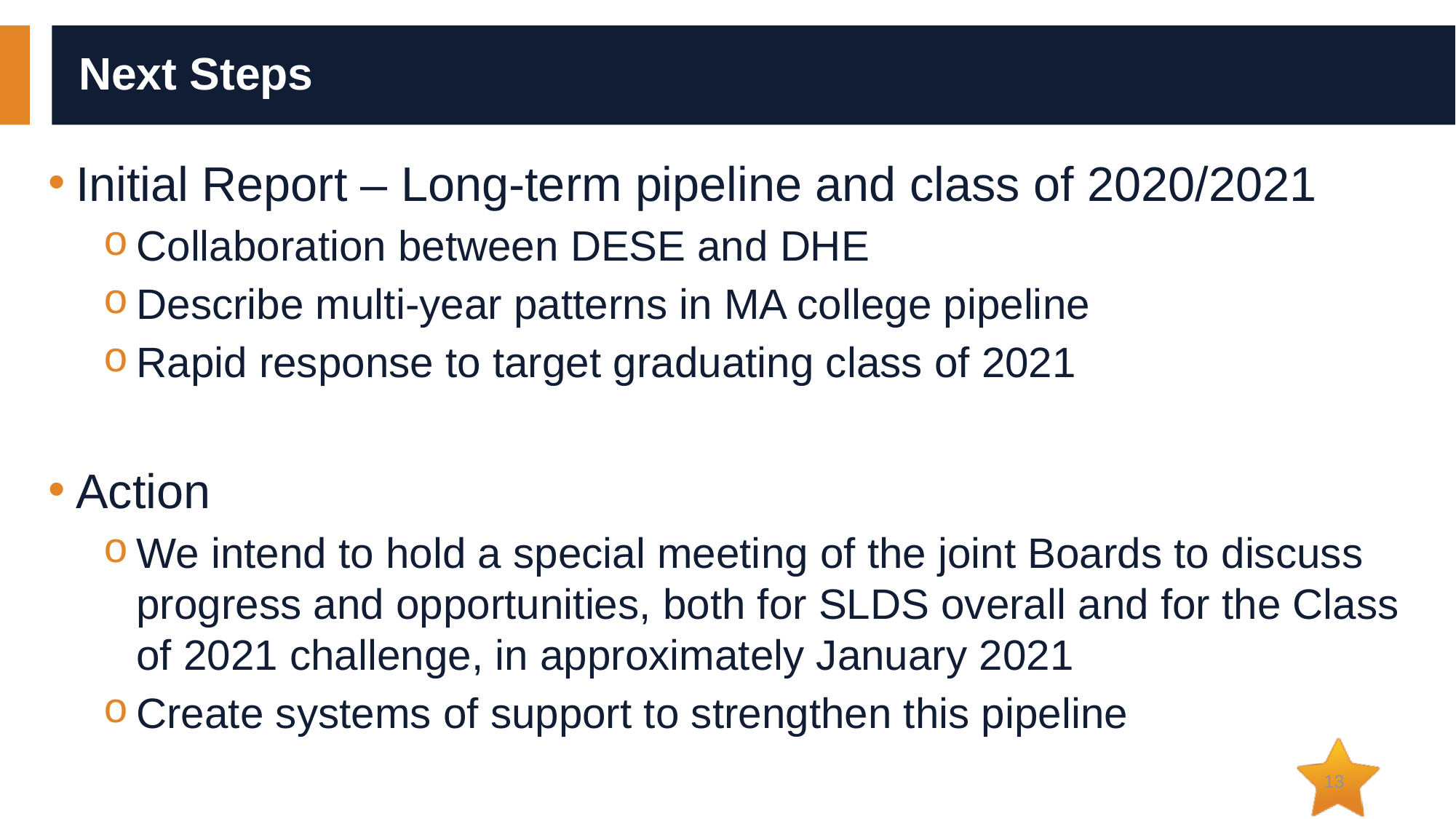

# Next Steps
Initial Report – Long-term pipeline and class of 2020/2021
Collaboration between DESE and DHE
Describe multi-year patterns in MA college pipeline
Rapid response to target graduating class of 2021

Action
We intend to hold a special meeting of the joint Boards to discuss progress and opportunities, both for SLDS overall and for the Class of 2021 challenge, in approximately January 2021
Create systems of support to strengthen this pipeline

13